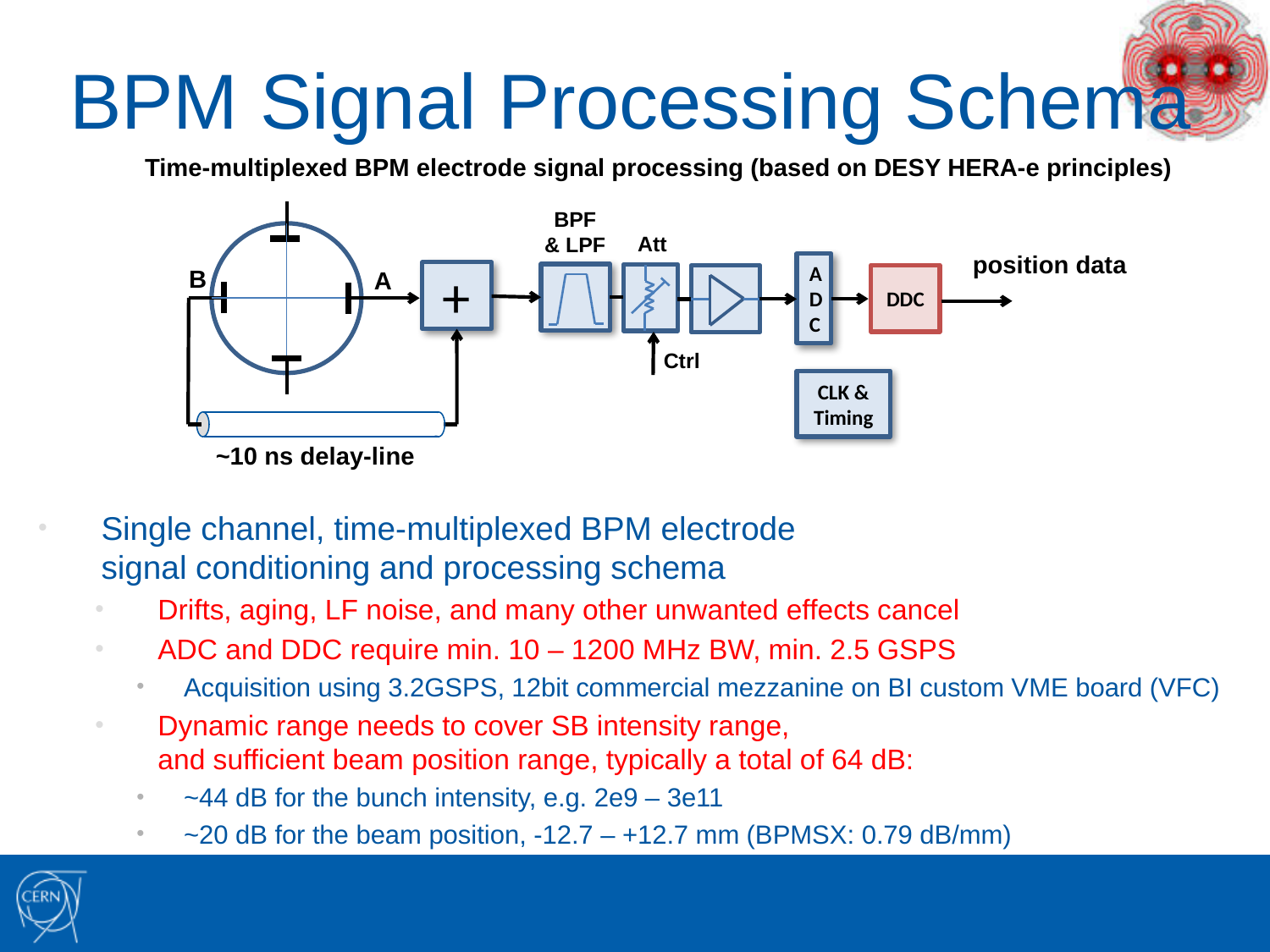

# BPM Signal Processing Schema
Time-multiplexed BPM electrode signal processing (based on DESY HERA-e principles)
BPF
& LPF

Att
position data
ADC
B
A
+

DDC

Ctrl
CLK & Timing

~10 ns delay-line
Single channel, time-multiplexed BPM electrode
signal conditioning and processing schema
Drifts, aging, LF noise, and many other unwanted effects cancel
ADC and DDC require min. 10 – 1200 MHz BW, min. 2.5 GSPS
Acquisition using 3.2GSPS, 12bit commercial mezzanine on BI custom VME board (VFC)
Dynamic range needs to cover SB intensity range,
and sufficient beam position range, typically a total of 64 dB:
~44 dB for the bunch intensity, e.g. 2e9 – 3e11
~20 dB for the beam position, -12.7 – +12.7 mm (BPMSX: 0.79 dB/mm)